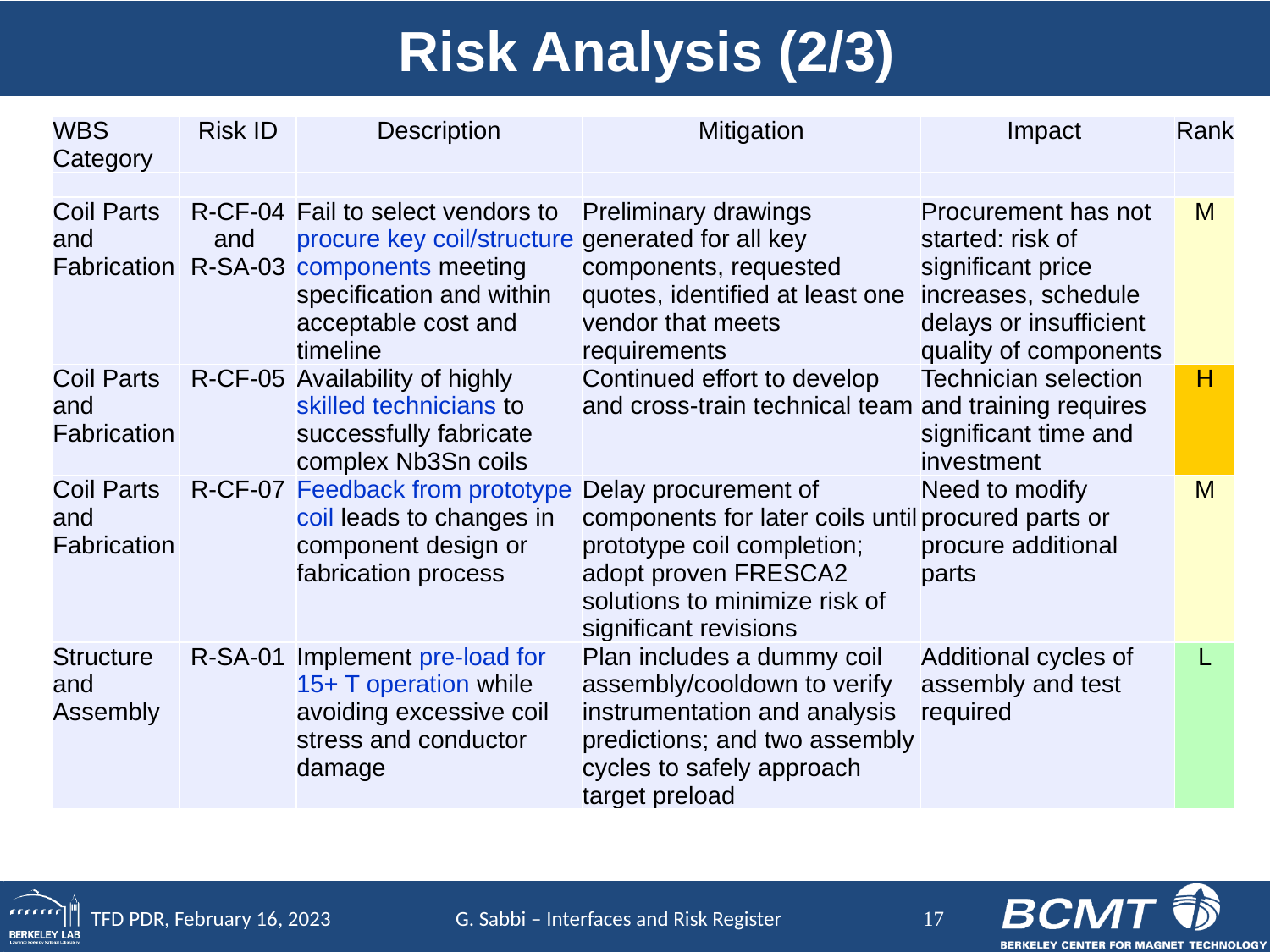

# Risk Analysis (2/3)
| WBS Category | Risk ID | Description | Mitigation | Impact | Rank |
| --- | --- | --- | --- | --- | --- |
|  |  |  |  |  |  |
| Coil Parts and Fabrication | R-CF-04 and R-SA-03 | Fail to select vendors to procure key coil/structure components meeting specification and within acceptable cost and timeline | Preliminary drawings generated for all key components, requested quotes, identified at least one vendor that meets requirements | Procurement has not started: risk of significant price increases, schedule delays or insufficient quality of components | M |
| Coil Parts and Fabrication | R-CF-05 | Availability of highly skilled technicians to successfully fabricate complex Nb3Sn coils | Continued effort to develop and cross-train technical team | Technician selection and training requires significant time and investment | H |
| Coil Parts and Fabrication | R-CF-07 | Feedback from prototype coil leads to changes in component design or fabrication process | Delay procurement of components for later coils until prototype coil completion; adopt proven FRESCA2 solutions to minimize risk of significant revisions | Need to modify procured parts or procure additional parts | M |
| Structure and Assembly | R-SA-01 | Implement pre-load for 15+ T operation while avoiding excessive coil stress and conductor damage | Plan includes a dummy coil assembly/cooldown to verify instrumentation and analysis predictions; and two assembly cycles to safely approach target preload | Additional cycles of assembly and test required | L |